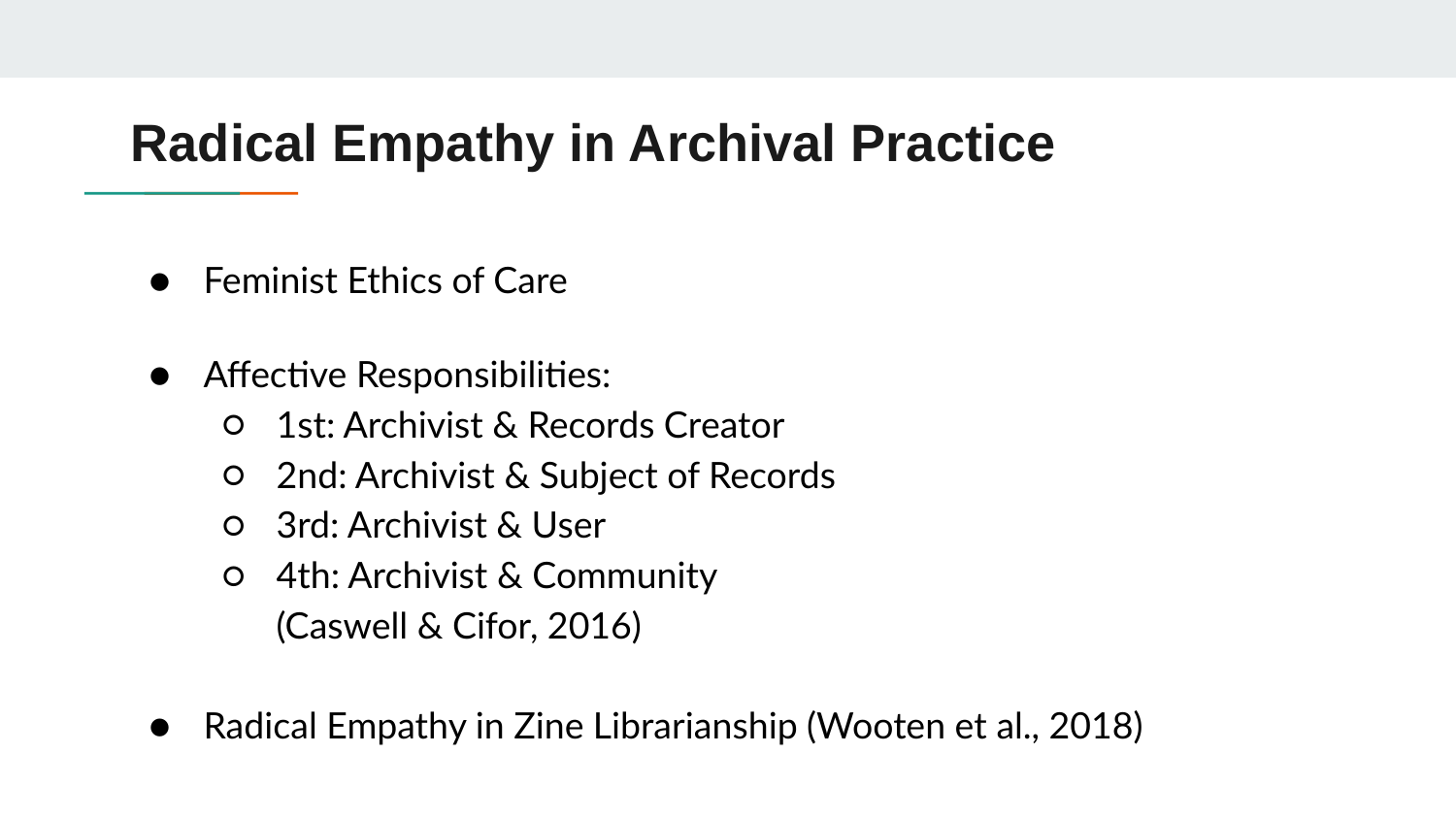

# Radical Empathy in Archival Practice
Feminist Ethics of Care
Affective Responsibilities:
1st: Archivist & Records Creator
2nd: Archivist & Subject of Records
3rd: Archivist & User
4th: Archivist & Community
(Caswell & Cifor, 2016)
Radical Empathy in Zine Librarianship (Wooten et al., 2018)